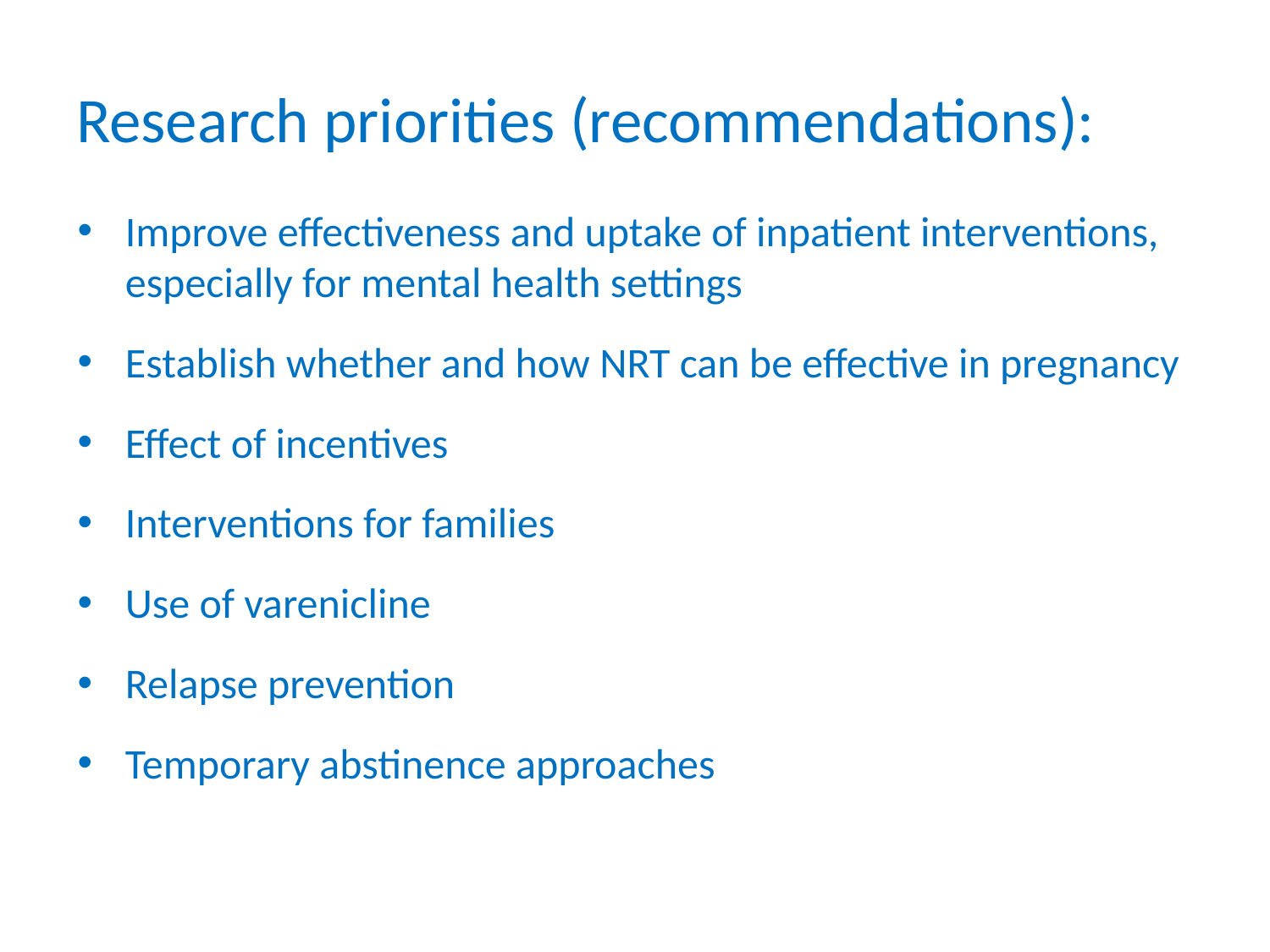

# Research priorities (recommendations):
Improve effectiveness and uptake of inpatient interventions, especially for mental health settings
Establish whether and how NRT can be effective in pregnancy
Effect of incentives
Interventions for families
Use of varenicline
Relapse prevention
Temporary abstinence approaches